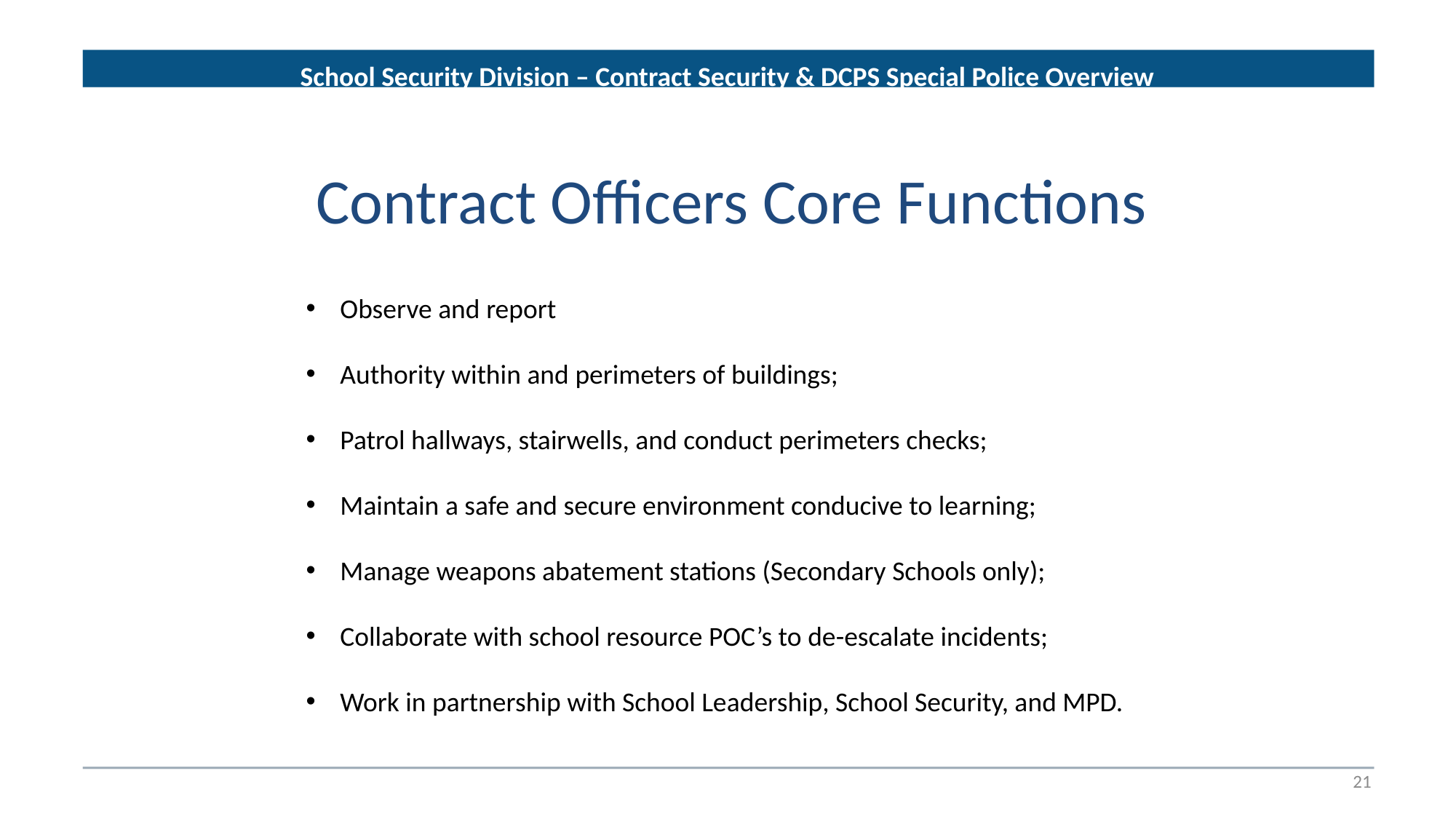

School Security Division – Contract Security & DCPS Special Police Overview
# Contract Officers Core Functions
Observe and report

Authority within and perimeters of buildings;

Patrol hallways, stairwells, and conduct perimeters checks;

Maintain a safe and secure environment conducive to learning;

Manage weapons abatement stations (Secondary Schools only);

Collaborate with school resource POC’s to de-escalate incidents;

Work in partnership with School Leadership, School Security, and MPD.

21